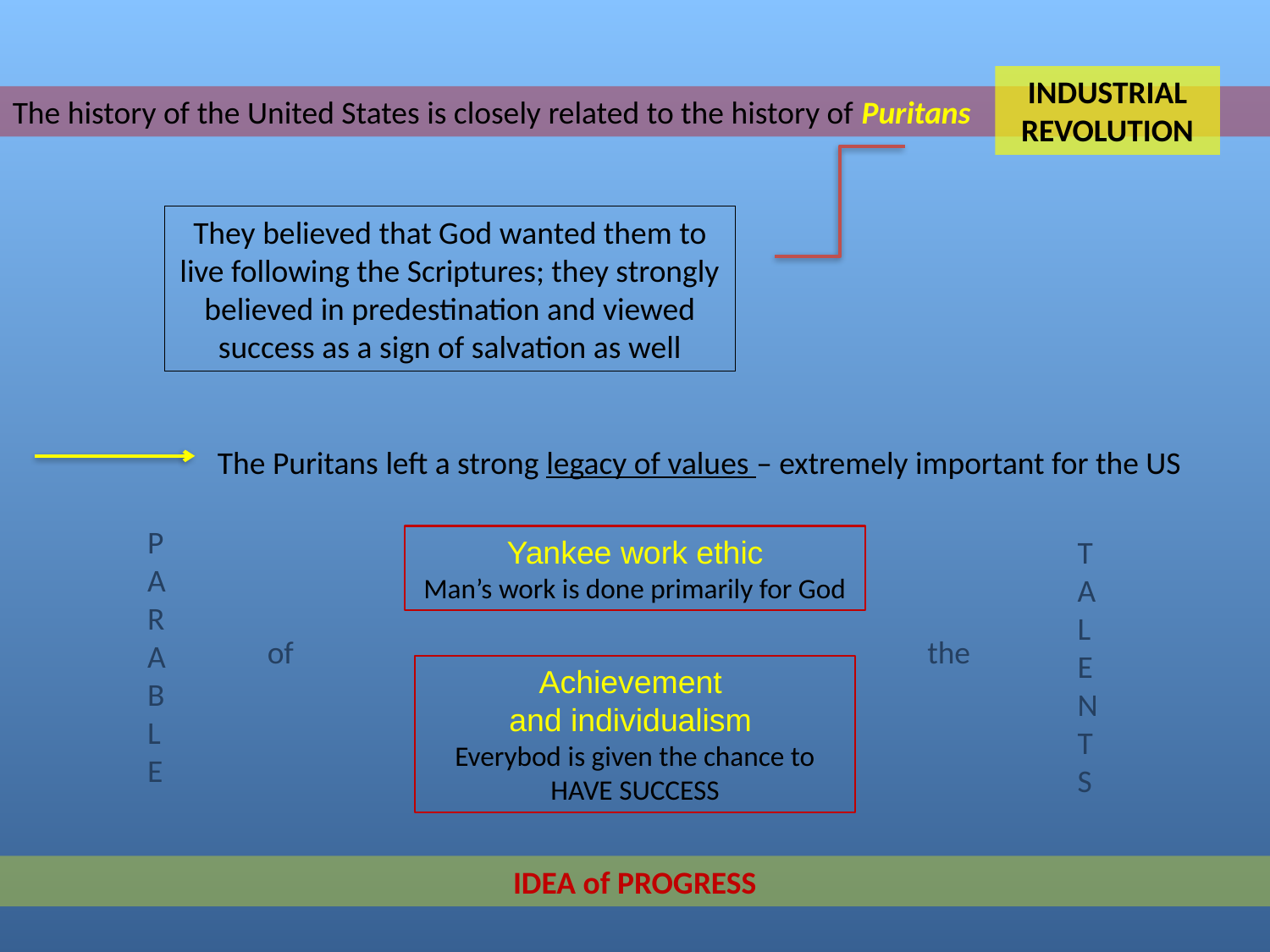

INDUSTRIAL REVOLUTION
The history of the United States is closely related to the history of Puritans
They believed that God wanted them to live following the Scriptures; they strongly believed in predestination and viewed success as a sign of salvation as well
The Puritans left a strong legacy of values – extremely important for the US
PARABLE
Yankee work ethic
Man’s work is done primarily for God
TALENTS
of
the
Achievement
and individualism
Everybod is given the chance to HAVE SUCCESS
IDEA of PROGRESS